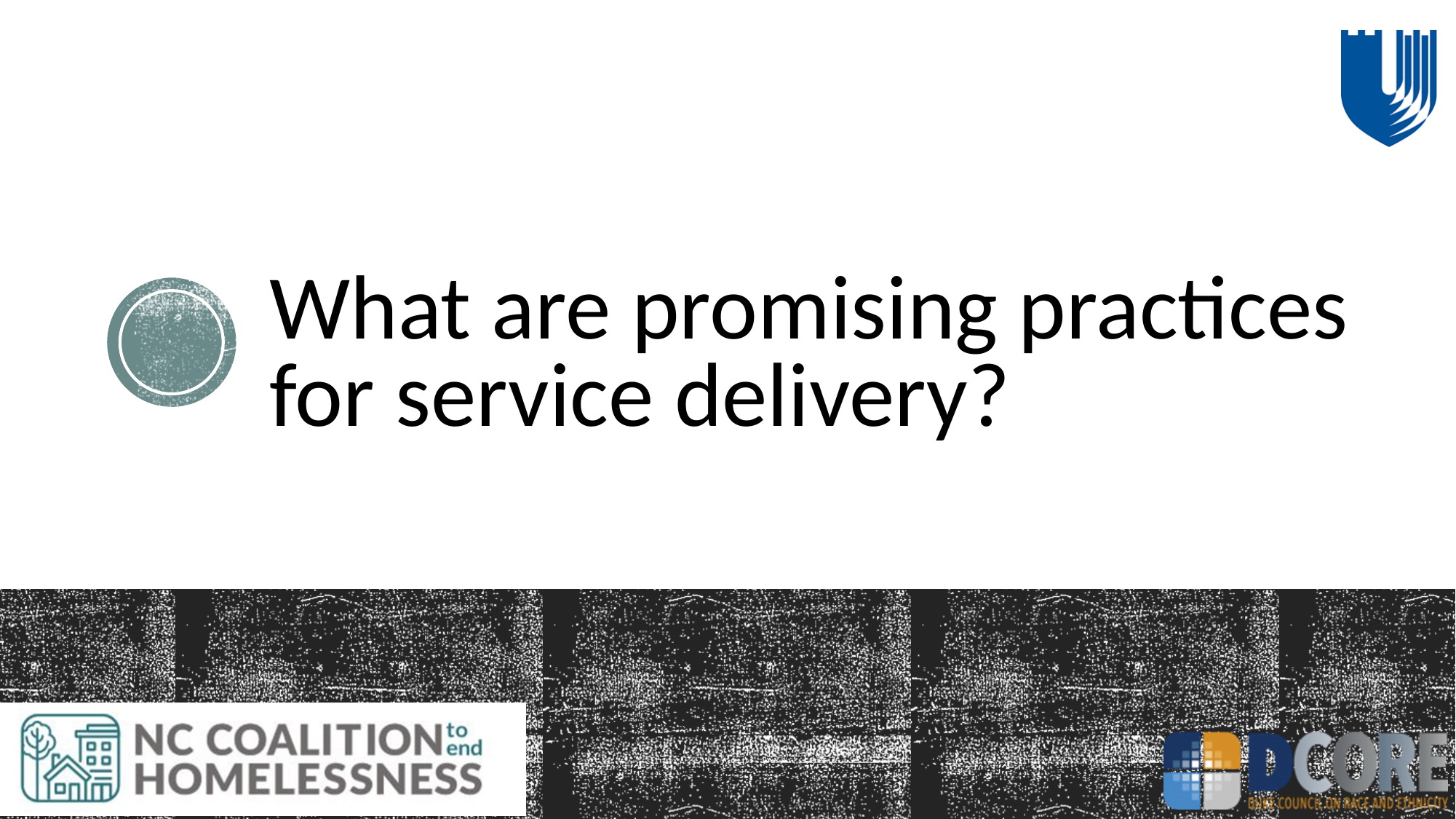

# What are promising practices for service delivery?